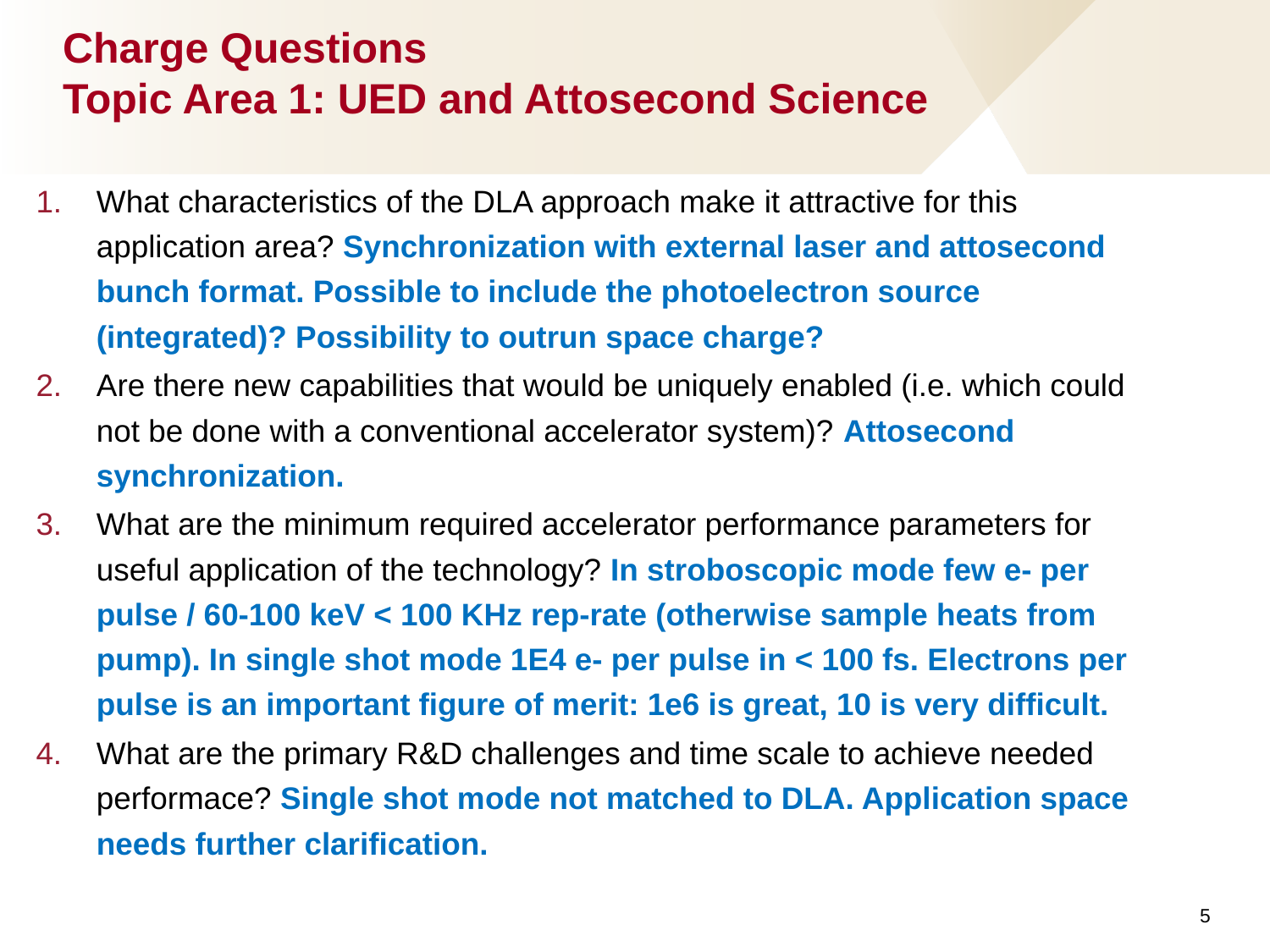

# Charge Questions Topic Area 1: UED and Attosecond Science
What characteristics of the DLA approach make it attractive for this application area? Synchronization with external laser and attosecond bunch format. Possible to include the photoelectron source (integrated)? Possibility to outrun space charge?
Are there new capabilities that would be uniquely enabled (i.e. which could not be done with a conventional accelerator system)? Attosecond synchronization.
What are the minimum required accelerator performance parameters for useful application of the technology? In stroboscopic mode few e- per pulse / 60-100 keV < 100 KHz rep-rate (otherwise sample heats from pump). In single shot mode 1E4 e- per pulse in < 100 fs. Electrons per pulse is an important figure of merit: 1e6 is great, 10 is very difficult.
What are the primary R&D challenges and time scale to achieve needed performace? Single shot mode not matched to DLA. Application space needs further clarification.
5